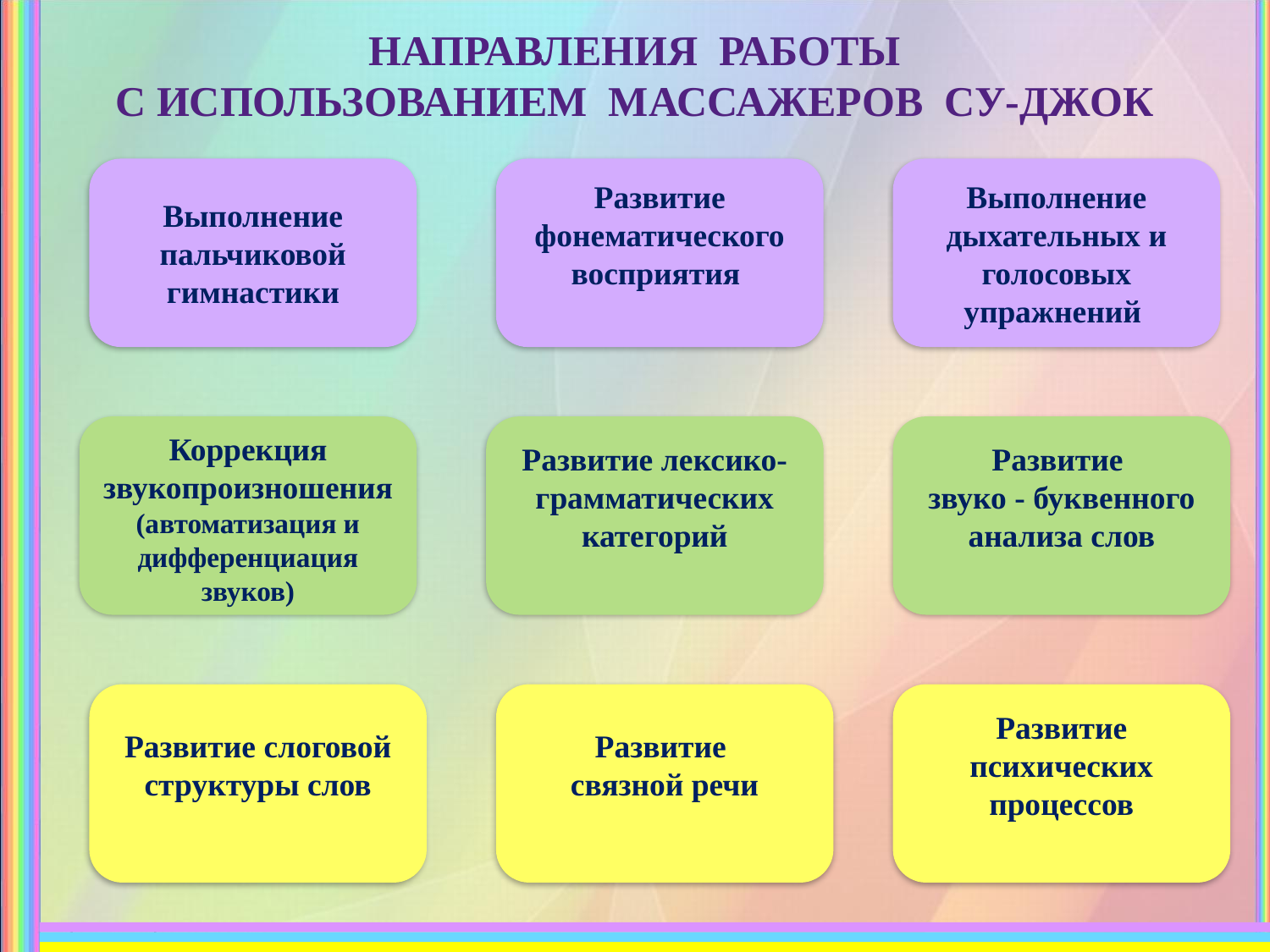

# НАПРАВЛЕНИЯ  РАБОТЫ С ИСПОЛЬЗОВАНИЕМ  МАССАЖЕРОВ  СУ-ДЖОК

Выполнение пальчиковой гимнастики

Развитие фонематического восприятия

Выполнение дыхательных и голосовых упражнений

Развитие лексико-грамматических категорий

Развитие
звуко - буквенного анализа слов

Коррекция звукопроизношения (автоматизация и дифференциация звуков)

Развитие слоговой структуры слов

Развитие
связной речи

Развитие психических процессов